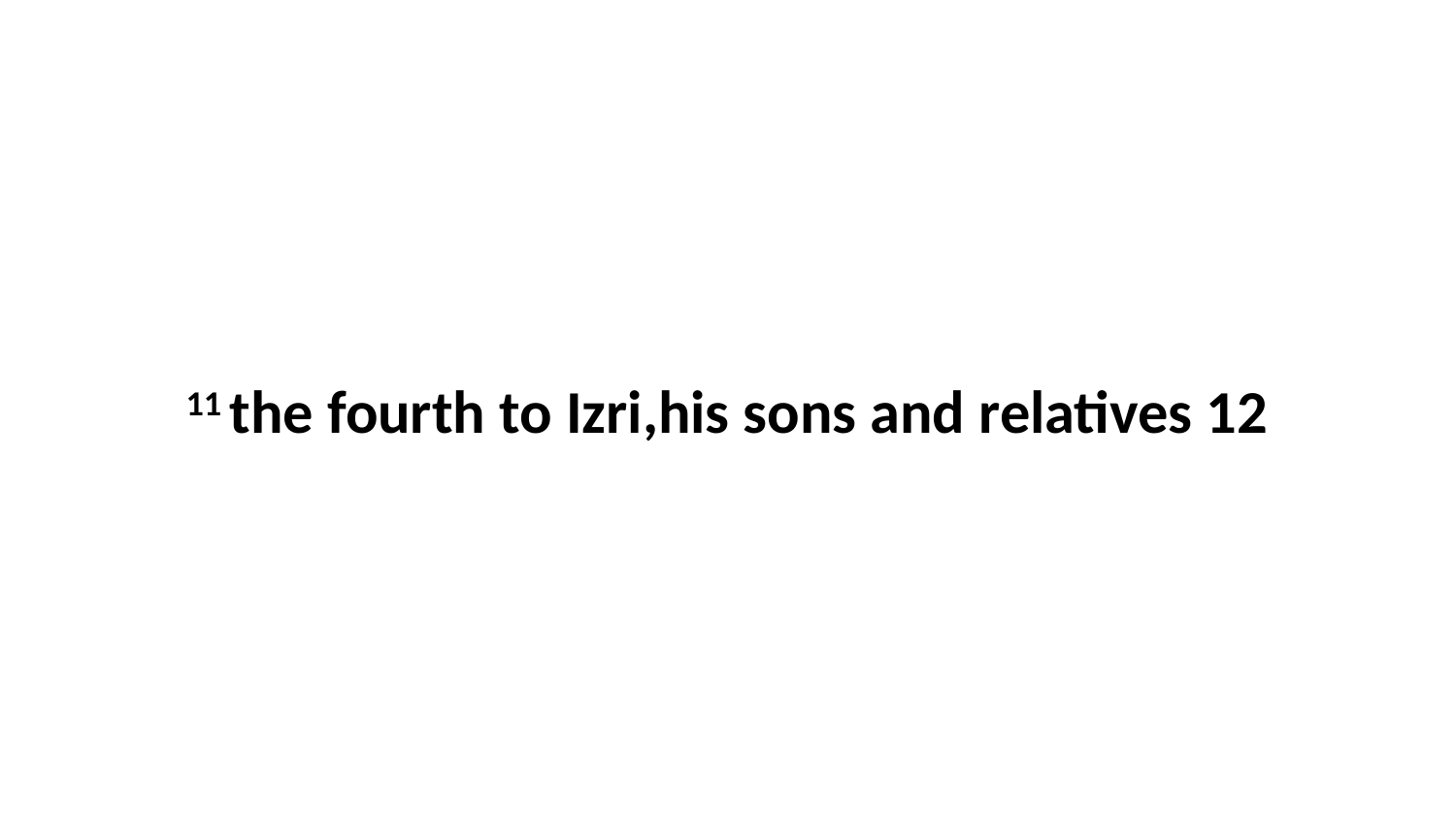

11 the fourth to Izri,his sons and relatives 12